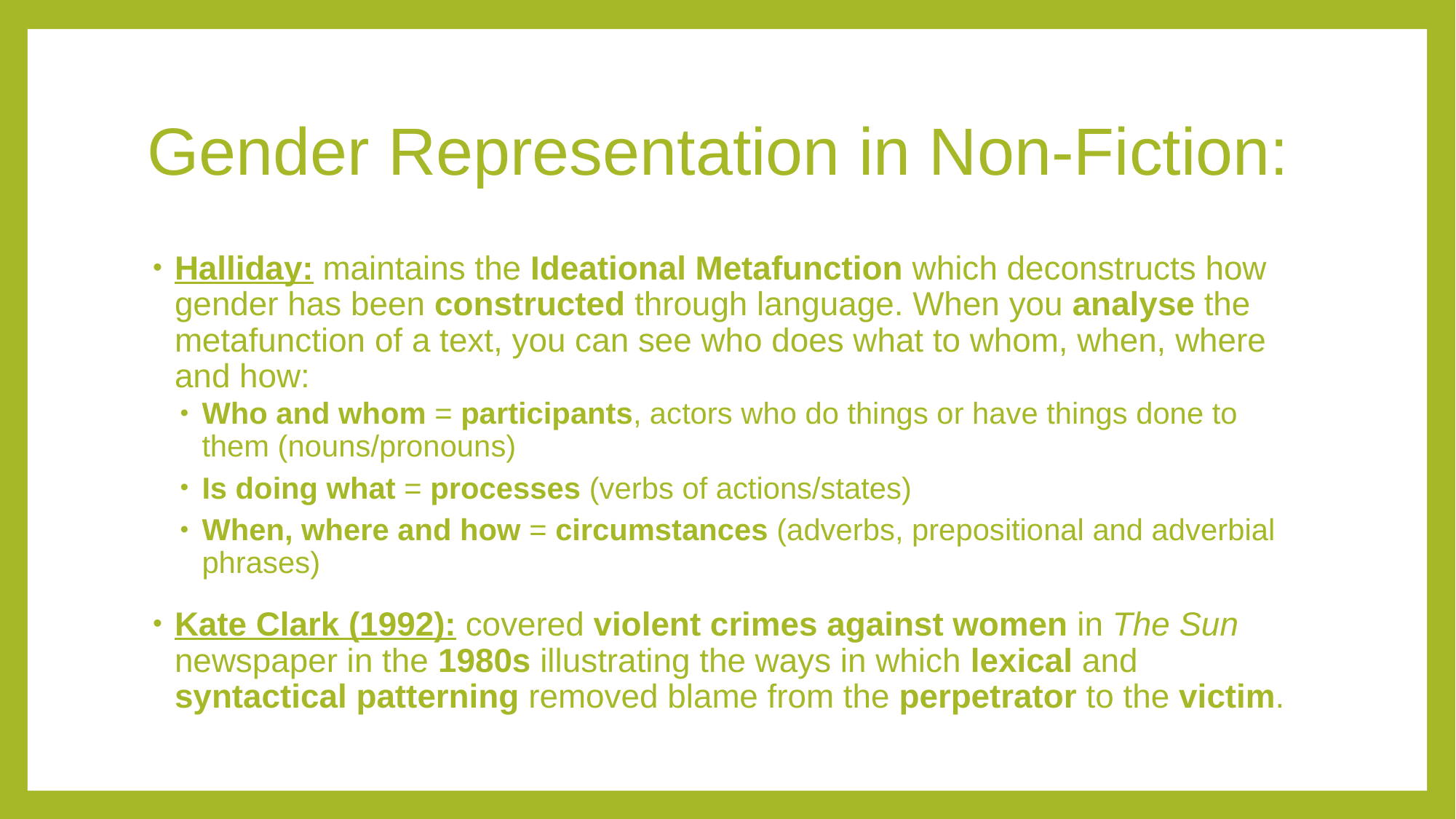

# Gender Representation in Non-Fiction:
Halliday: maintains the Ideational Metafunction which deconstructs how gender has been constructed through language. When you analyse the metafunction of a text, you can see who does what to whom, when, where and how:
Who and whom = participants, actors who do things or have things done to them (nouns/pronouns)
Is doing what = processes (verbs of actions/states)
When, where and how = circumstances (adverbs, prepositional and adverbial phrases)
Kate Clark (1992): covered violent crimes against women in The Sun newspaper in the 1980s illustrating the ways in which lexical and syntactical patterning removed blame from the perpetrator to the victim.